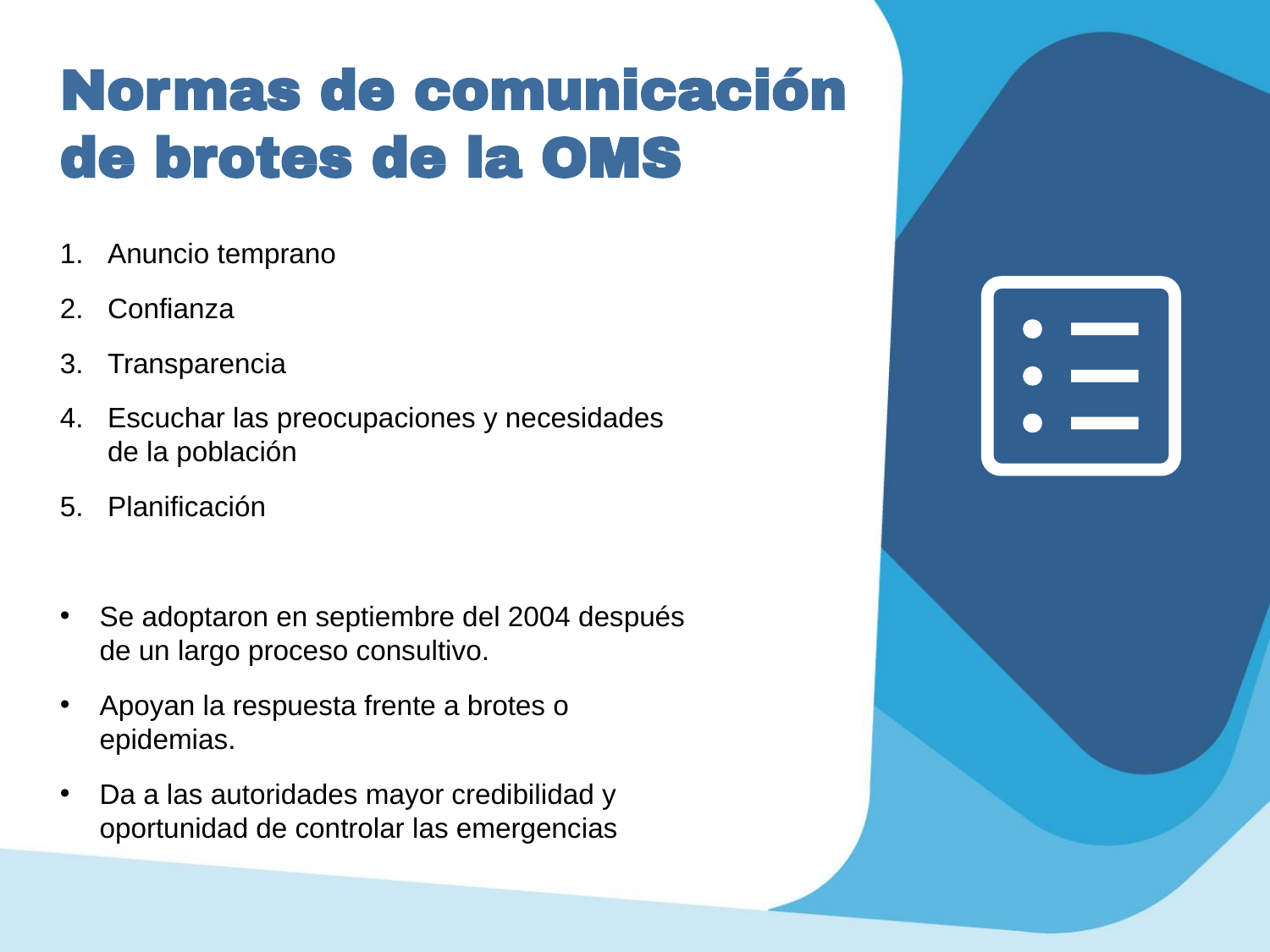

Normas de comunicación de brotes de la OMS
Anuncio temprano
Confianza
Transparencia
Escuchar las preocupaciones y necesidades de la población
Planificación

Se adoptaron en septiembre del 2004 después de un largo proceso consultivo.
Apoyan la respuesta frente a brotes o epidemias.
Da a las autoridades mayor credibilidad y oportunidad de controlar las emergencias